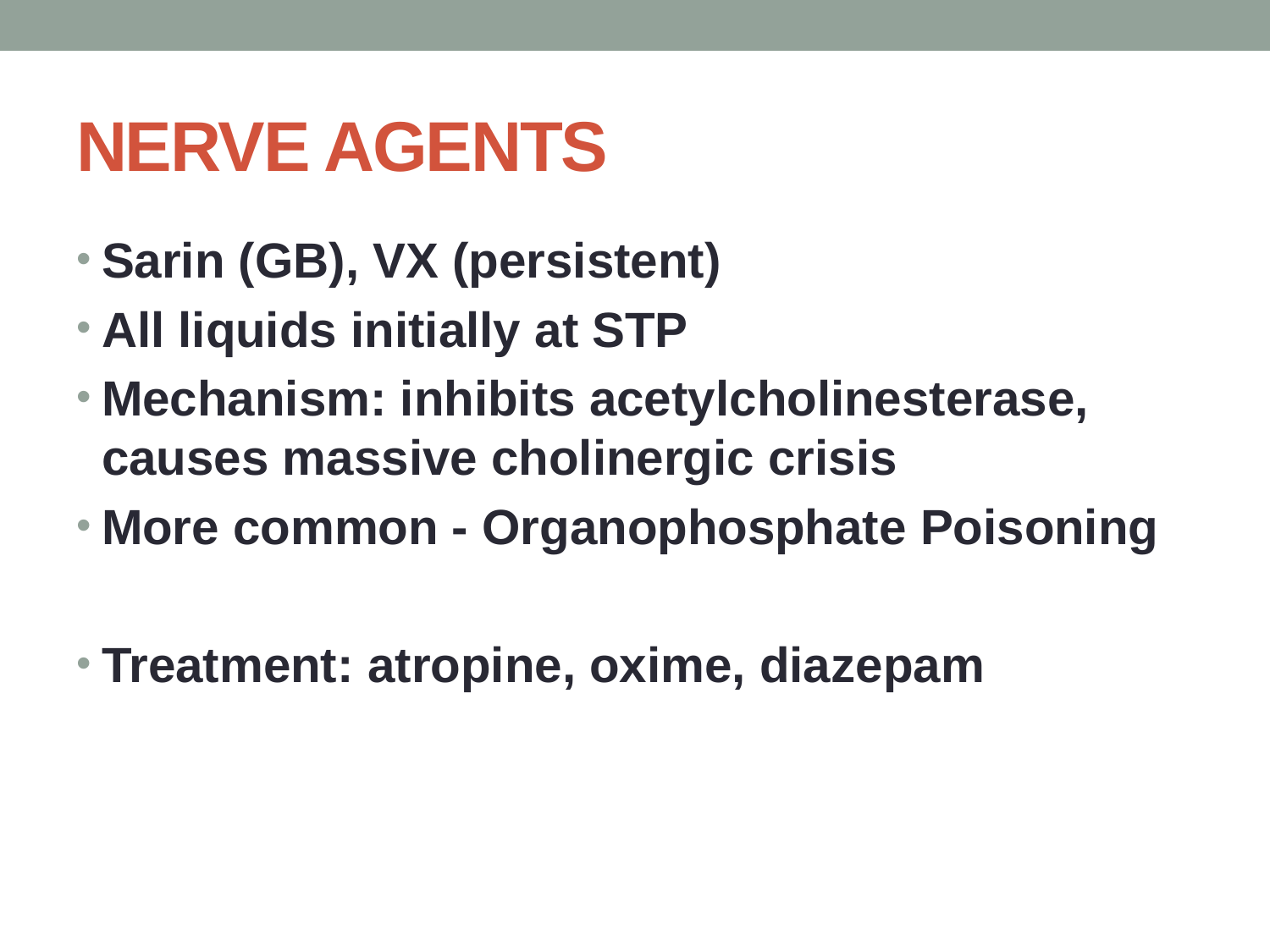

# NERVE AGENTS
Sarin (GB), VX (persistent)
All liquids initially at STP
Mechanism: inhibits acetylcholinesterase, causes massive cholinergic crisis
More common - Organophosphate Poisoning

Treatment: atropine, oxime, diazepam